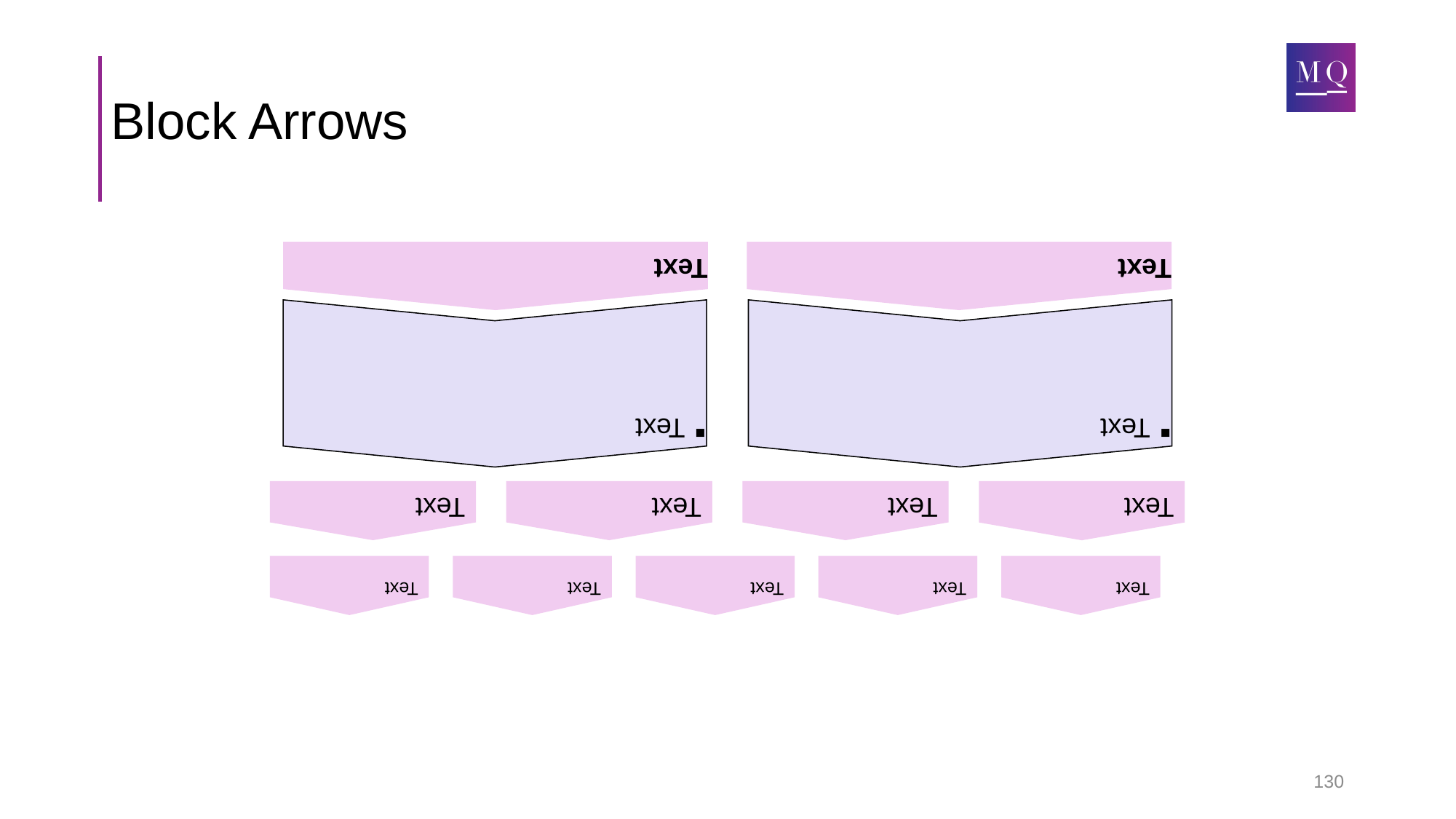

# Block Arrows
Text
Text
Text

Text

Text
Text
Text
Text
Text
Text
Text
Text
Text
130